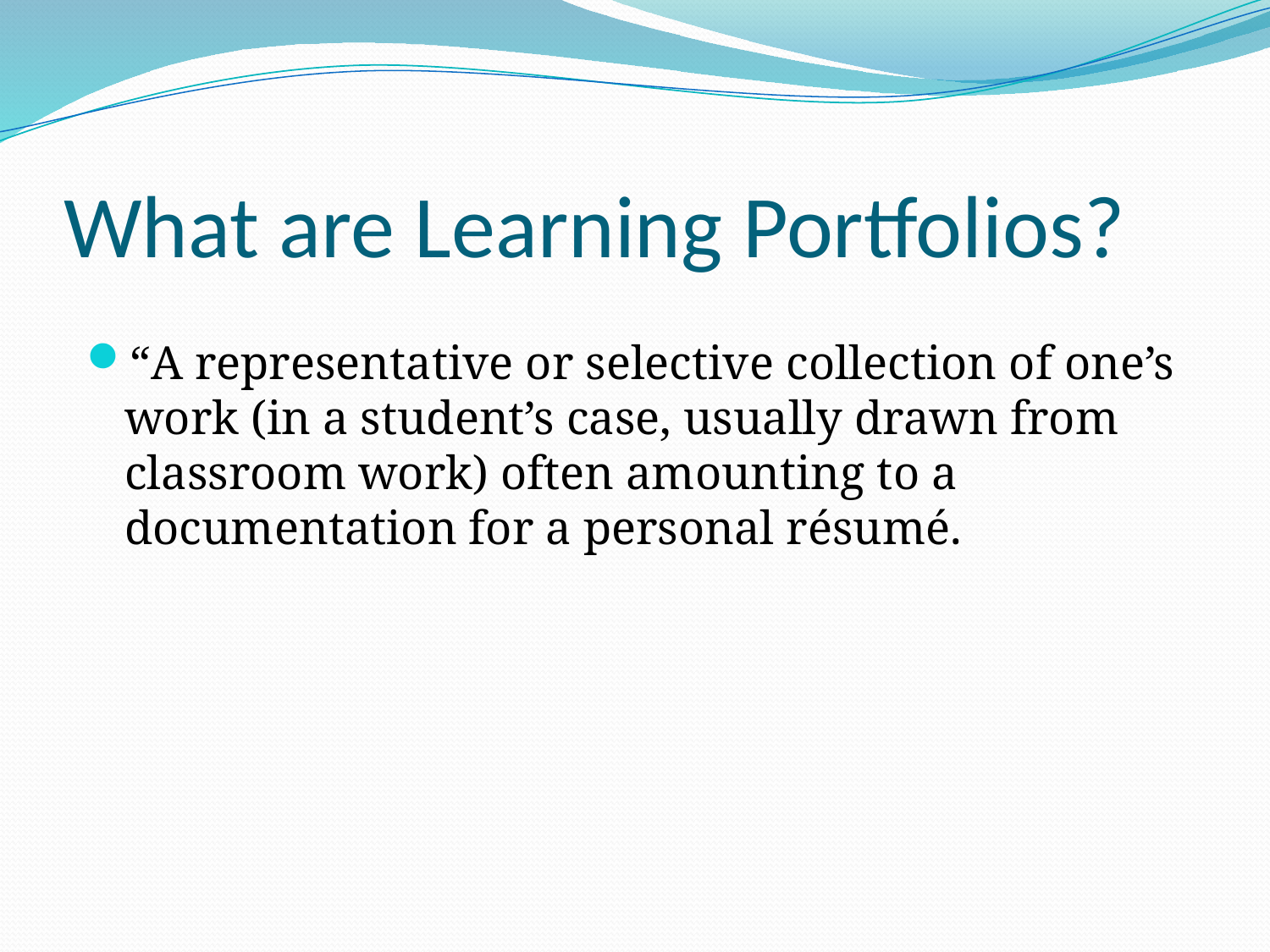

# What are Learning Portfolios?
“A representative or selective collection of one’s work (in a student’s case, usually drawn from classroom work) often amounting to a documentation for a personal résumé.